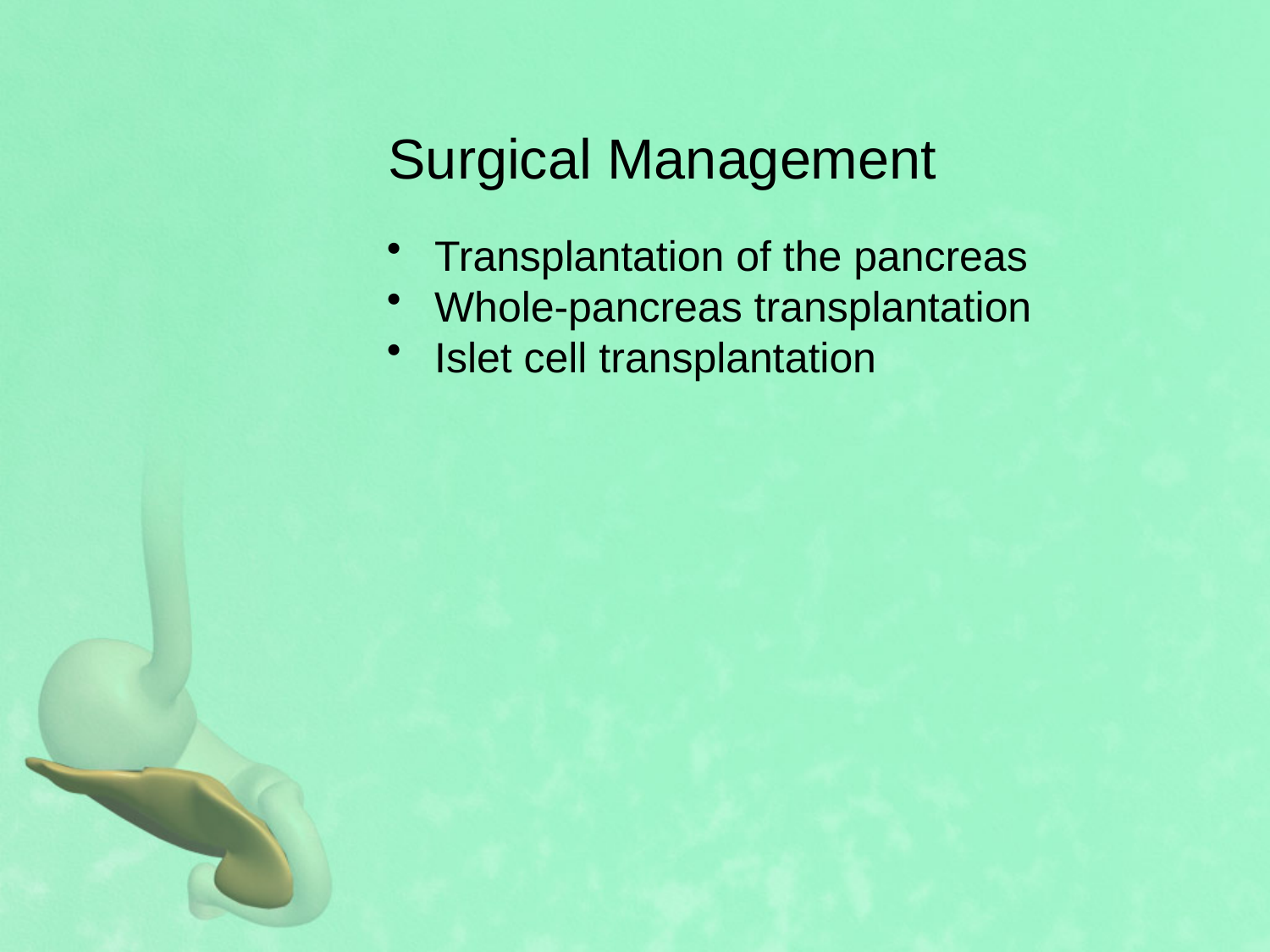

# Surgical Management
Transplantation of the pancreas
Whole-pancreas transplantation
Islet cell transplantation